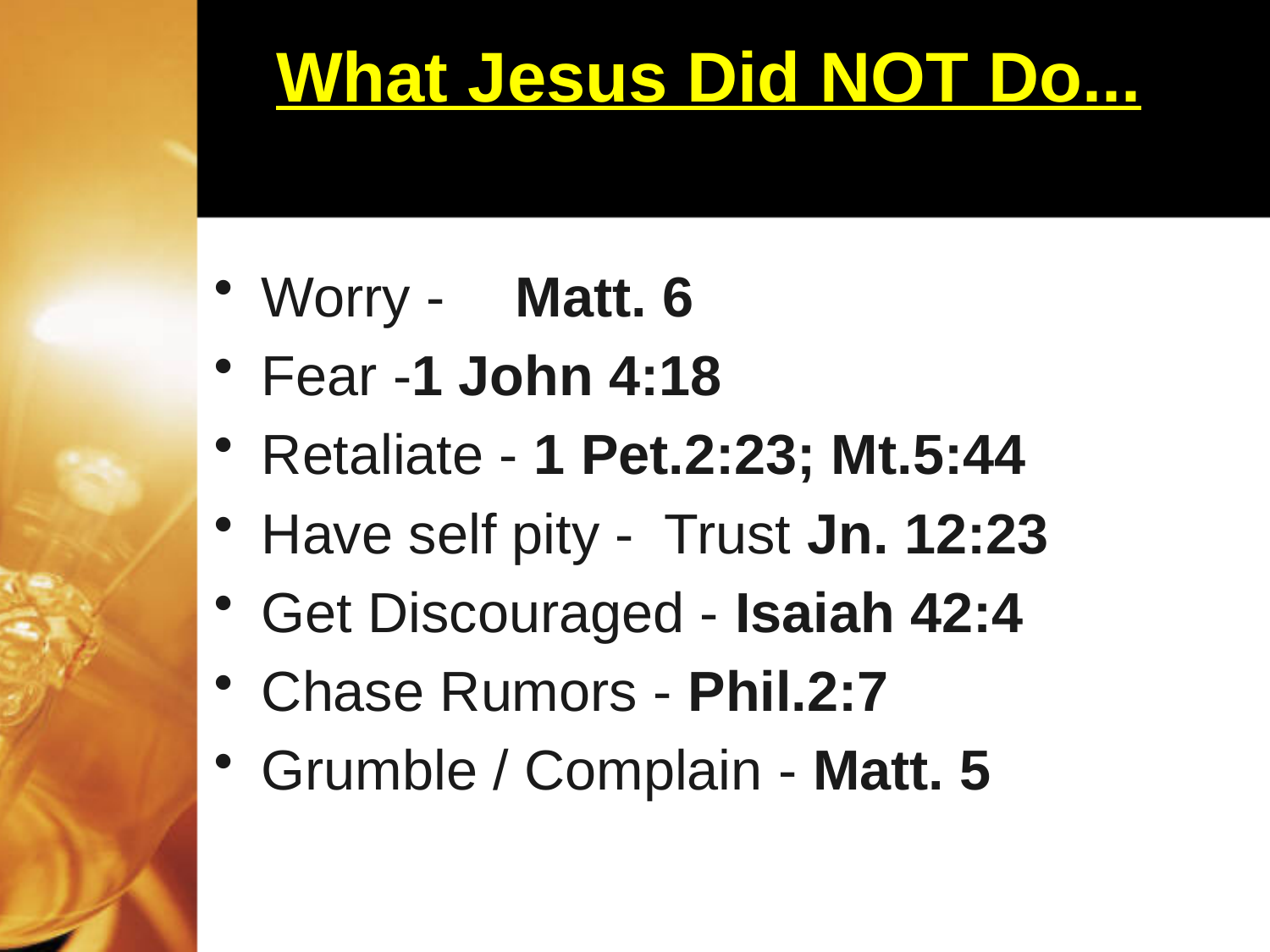

# What Jesus Did NOT Do...
Worry -	Matt. 6
Fear -1 John 4:18
Retaliate - 1 Pet.2:23; Mt.5:44
Have self pity -  Trust Jn. 12:23
Get Discouraged - Isaiah 42:4
Chase Rumors - Phil.2:7
Grumble / Complain - Matt. 5